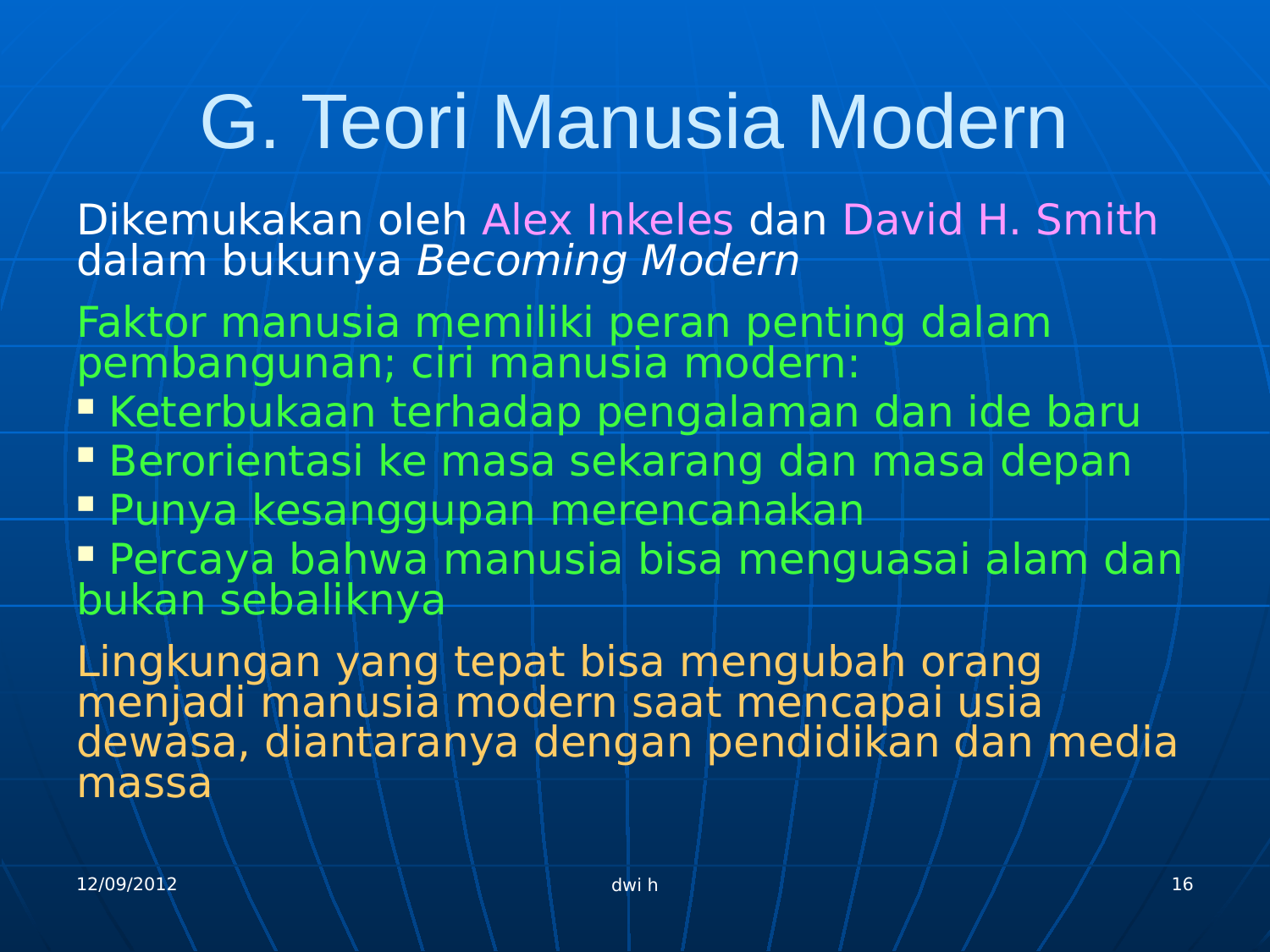

# G. Teori Manusia Modern
Dikemukakan oleh Alex Inkeles dan David H. Smith dalam bukunya Becoming Modern
Faktor manusia memiliki peran penting dalam pembangunan; ciri manusia modern:
 Keterbukaan terhadap pengalaman dan ide baru
 Berorientasi ke masa sekarang dan masa depan
 Punya kesanggupan merencanakan
 Percaya bahwa manusia bisa menguasai alam dan bukan sebaliknya
Lingkungan yang tepat bisa mengubah orang menjadi manusia modern saat mencapai usia dewasa, diantaranya dengan pendidikan dan media massa
12/09/2012
16
dwi h